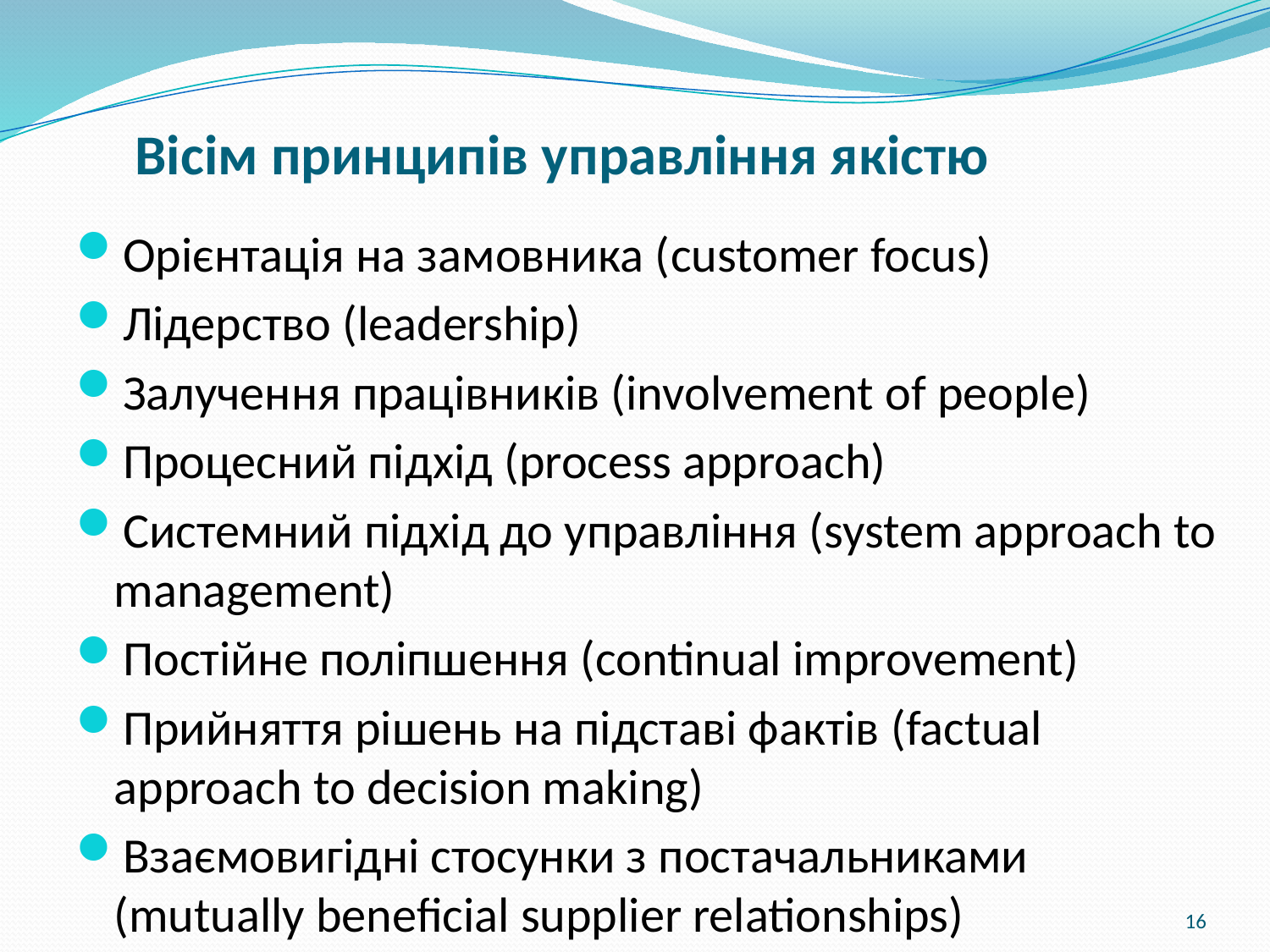

# Вісім принципів управління якістю
Орієнтація на замовника (customer focus)
Лідерство (leadership)
Залучення працівників (involvement of people)
Процесний підхід (process approach)
Системний підхід до управління (system approach to management)
Постійне поліпшення (continual improvement)
Прийняття рішень на підставі фактів (factual approach to decision making)
Взаємовигідні стосунки з постачальниками (mutually beneficial supplier relationships)
16